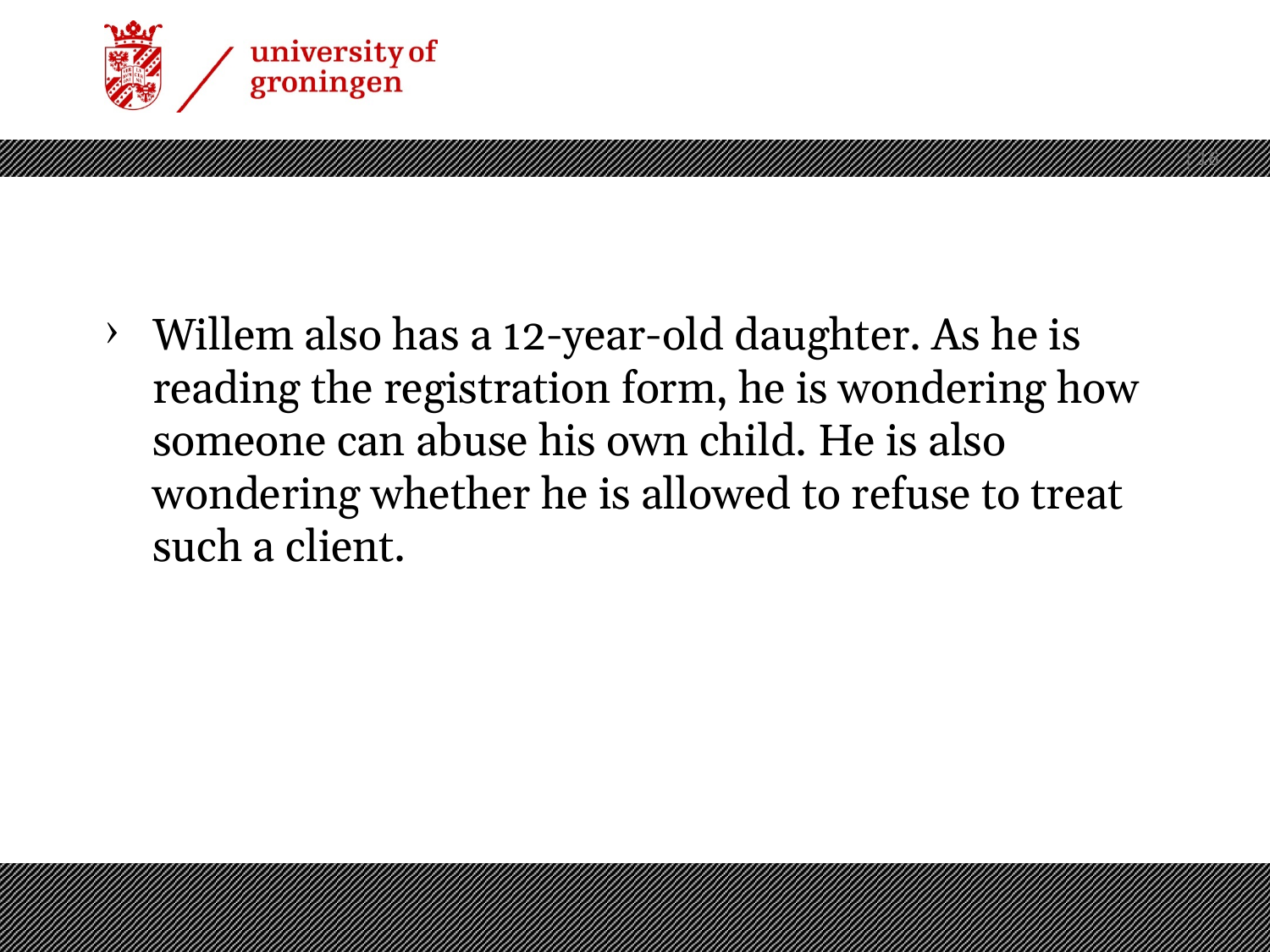

| 16
Willem also has a 12-year-old daughter. As he is reading the registration form, he is wondering how someone can abuse his own child. He is also wondering whether he is allowed to refuse to treat such a client.